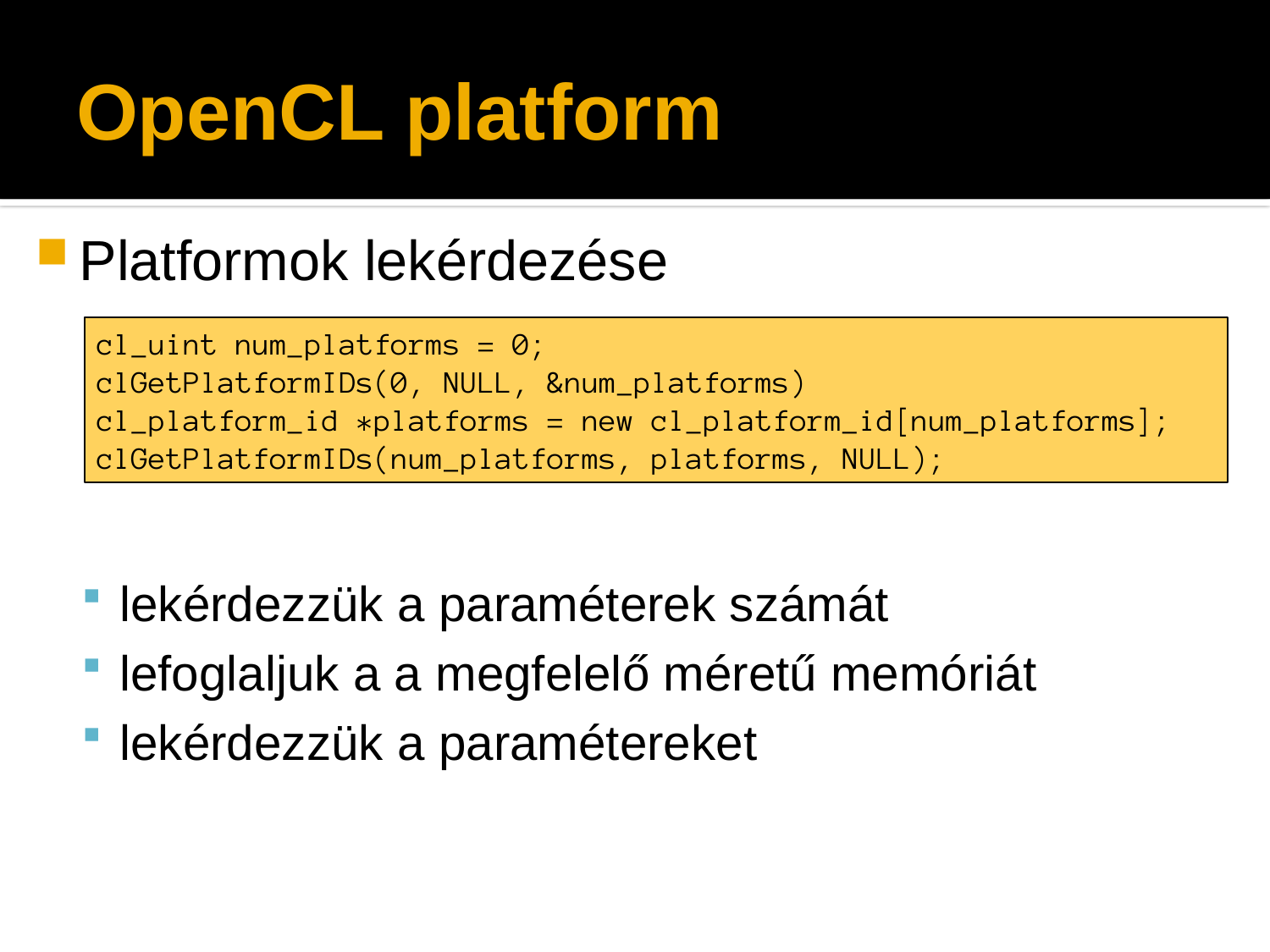

# OpenCL platform
Platformok lekérdezése

lekérdezzük a paraméterek számát
lefoglaljuk a a megfelelő méretű memóriát
lekérdezzük a paramétereket

cl_uint num_platforms = 0;
clGetPlatformIDs(0, NULL, &num_platforms)
cl_platform_id *platforms = new cl_platform_id[num_platforms];
clGetPlatformIDs(num_platforms, platforms, NULL);